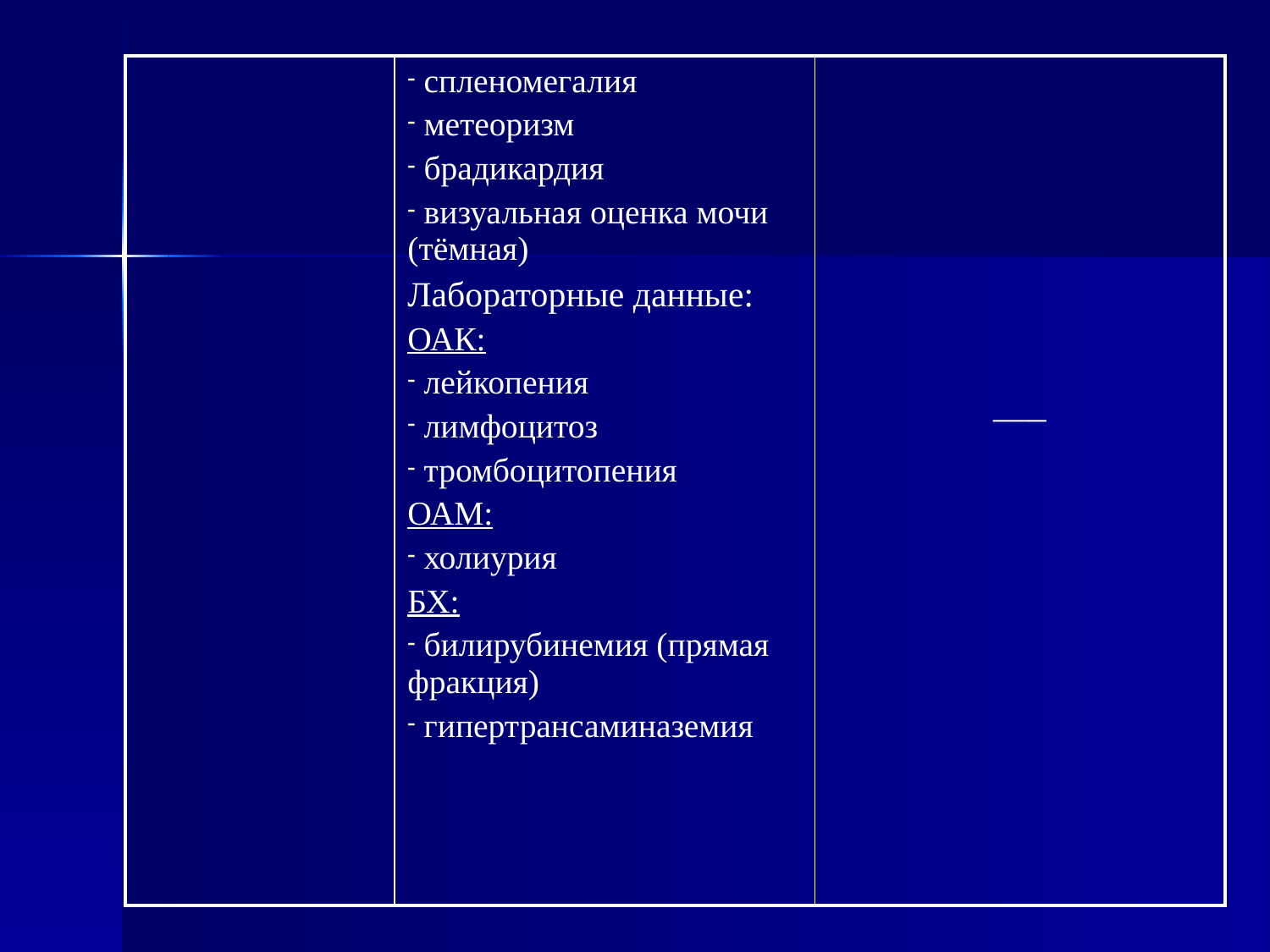

|  | спленомегалия метеоризм брадикардия визуальная оценка мочи (тёмная) Лабораторные данные: ОАК: лейкопения лимфоцитоз тромбоцитопения ОАМ: холиурия БХ: билирубинемия (прямая фракция) гипертрансаминаземия | \_\_\_ |
| --- | --- | --- |